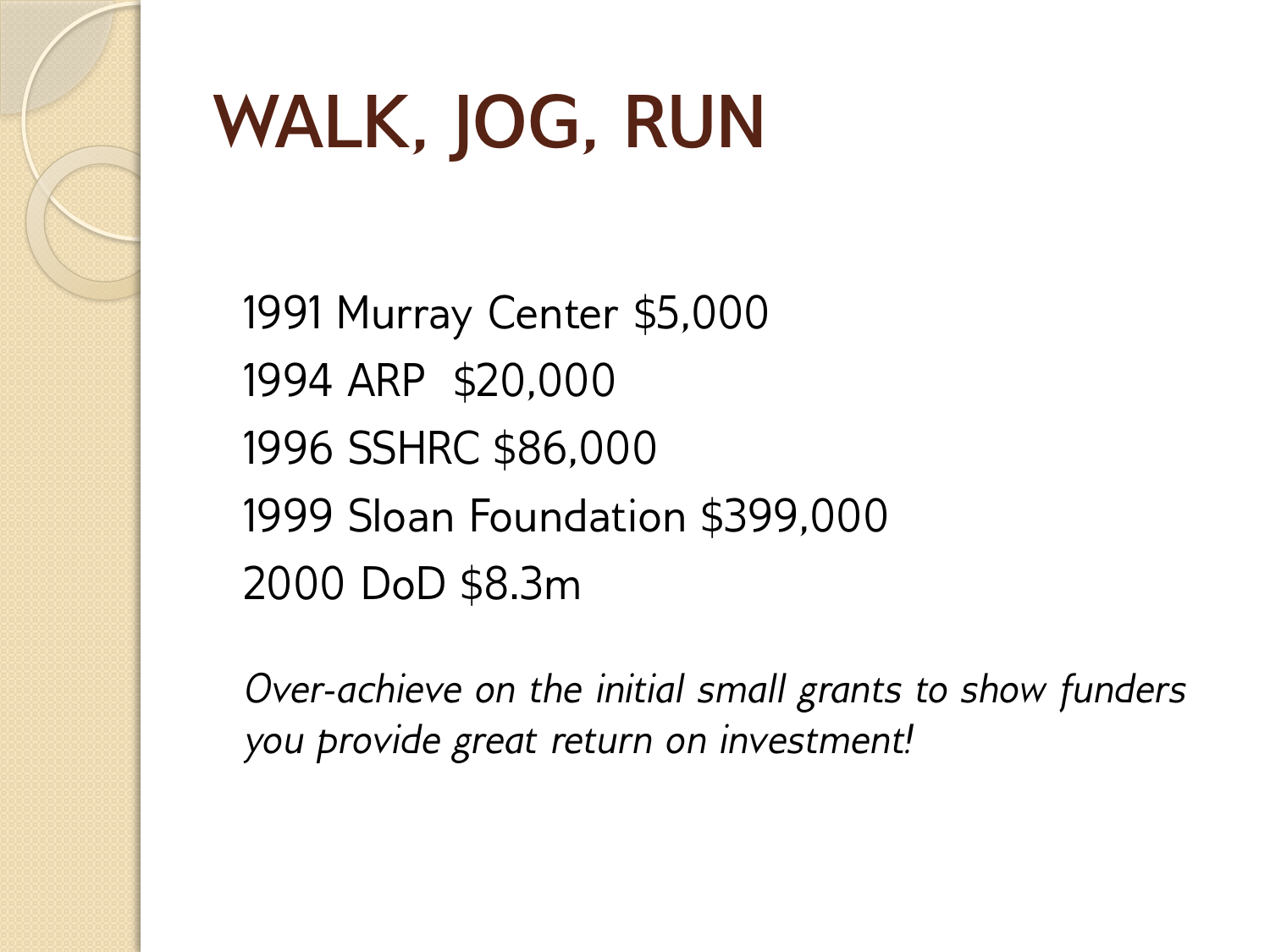

# walk, jog, run
1991 Murray Center $5,000
1994 ARP  $20,000
1996 SSHRC $86,000
1999 Sloan Foundation $399,000
2000 DoD $8.3m

Over-achieve on the initial small grants to show funders you provide great return on investment!